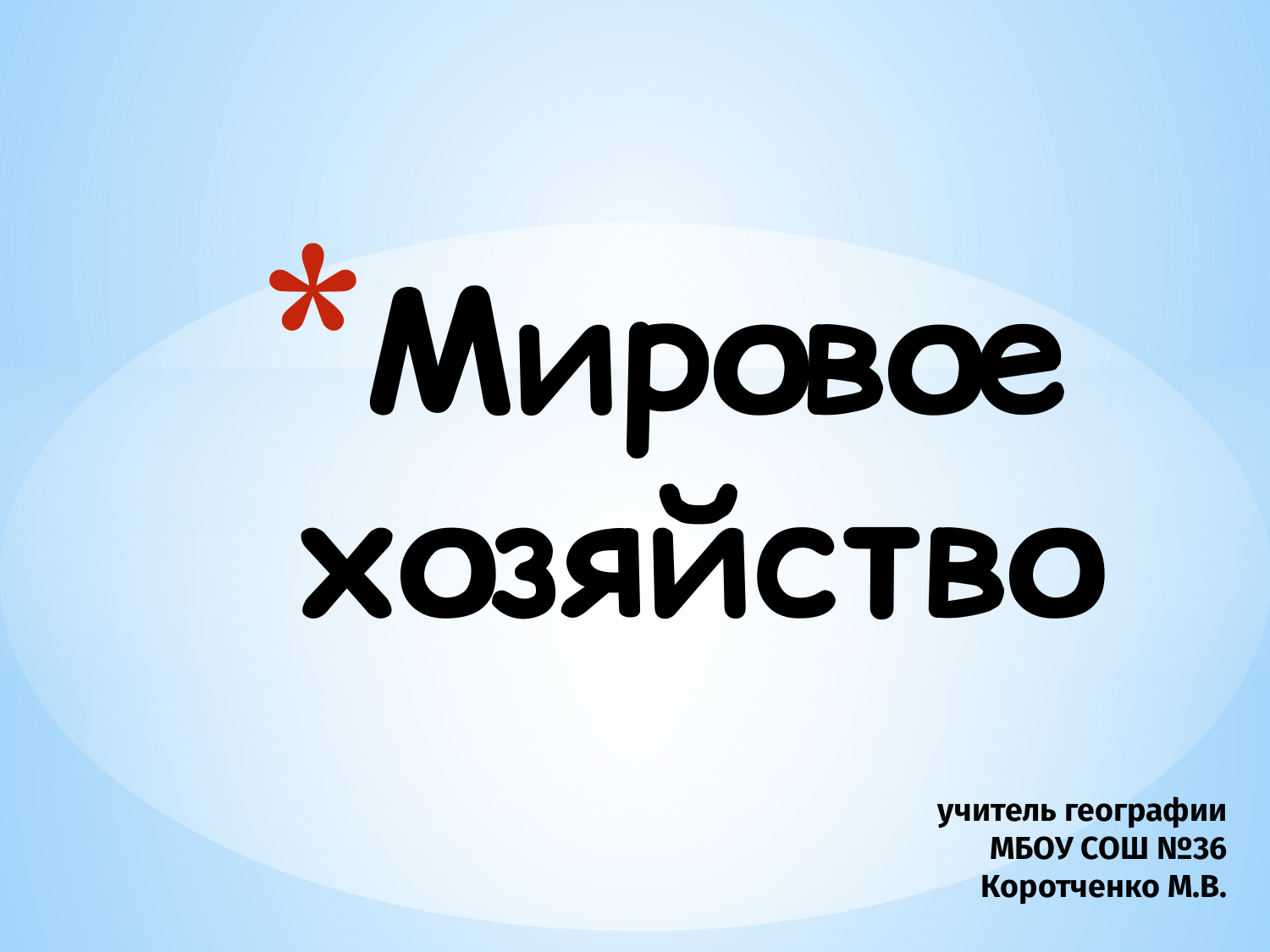

# Мировое хозяйство
учитель географии
МБОУ СОШ №36
Коротченко М.В.